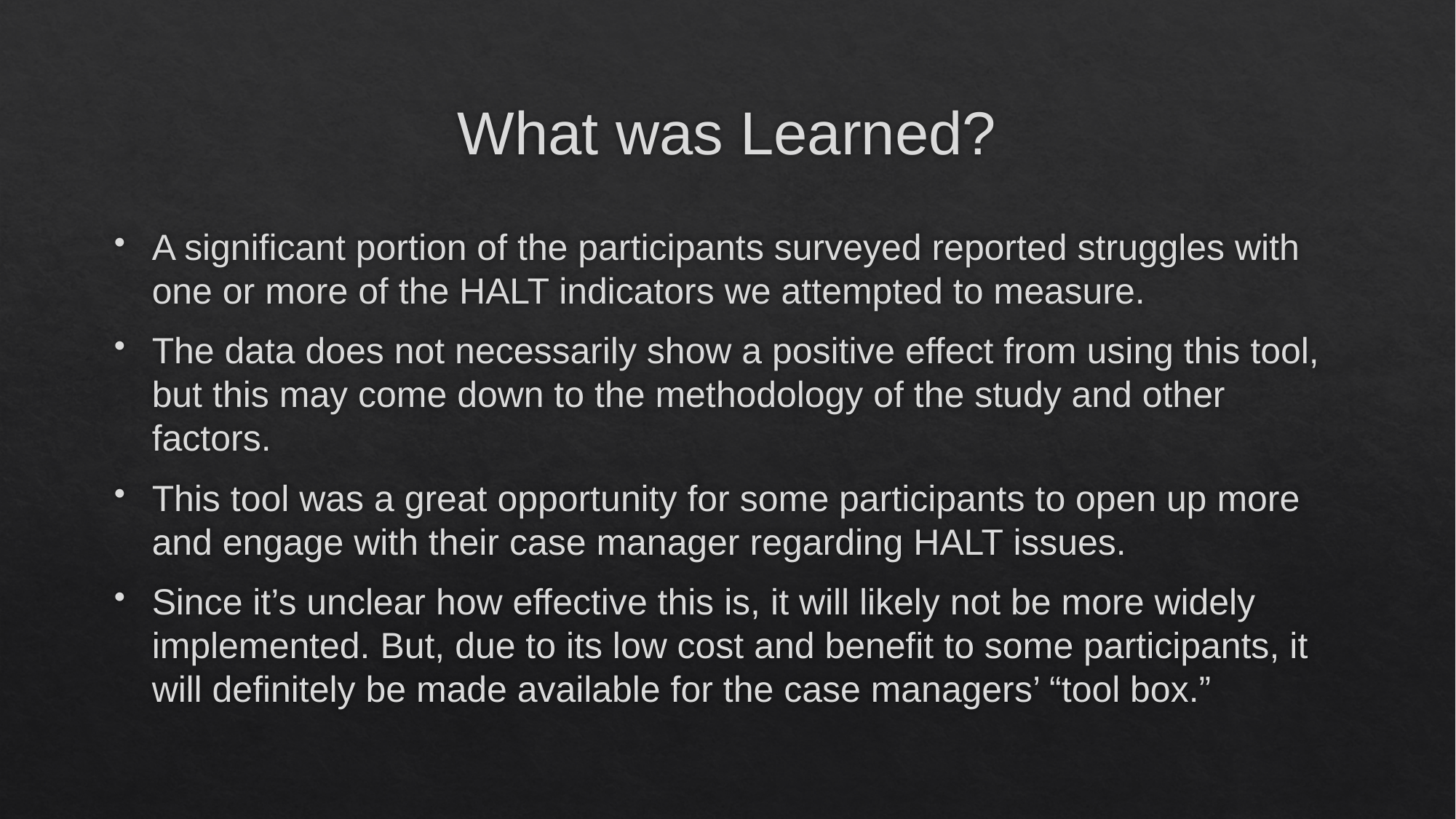

# What was Learned?
A significant portion of the participants surveyed reported struggles with one or more of the HALT indicators we attempted to measure.
The data does not necessarily show a positive effect from using this tool, but this may come down to the methodology of the study and other factors.
This tool was a great opportunity for some participants to open up more and engage with their case manager regarding HALT issues.
Since it’s unclear how effective this is, it will likely not be more widely implemented. But, due to its low cost and benefit to some participants, it will definitely be made available for the case managers’ “tool box.”